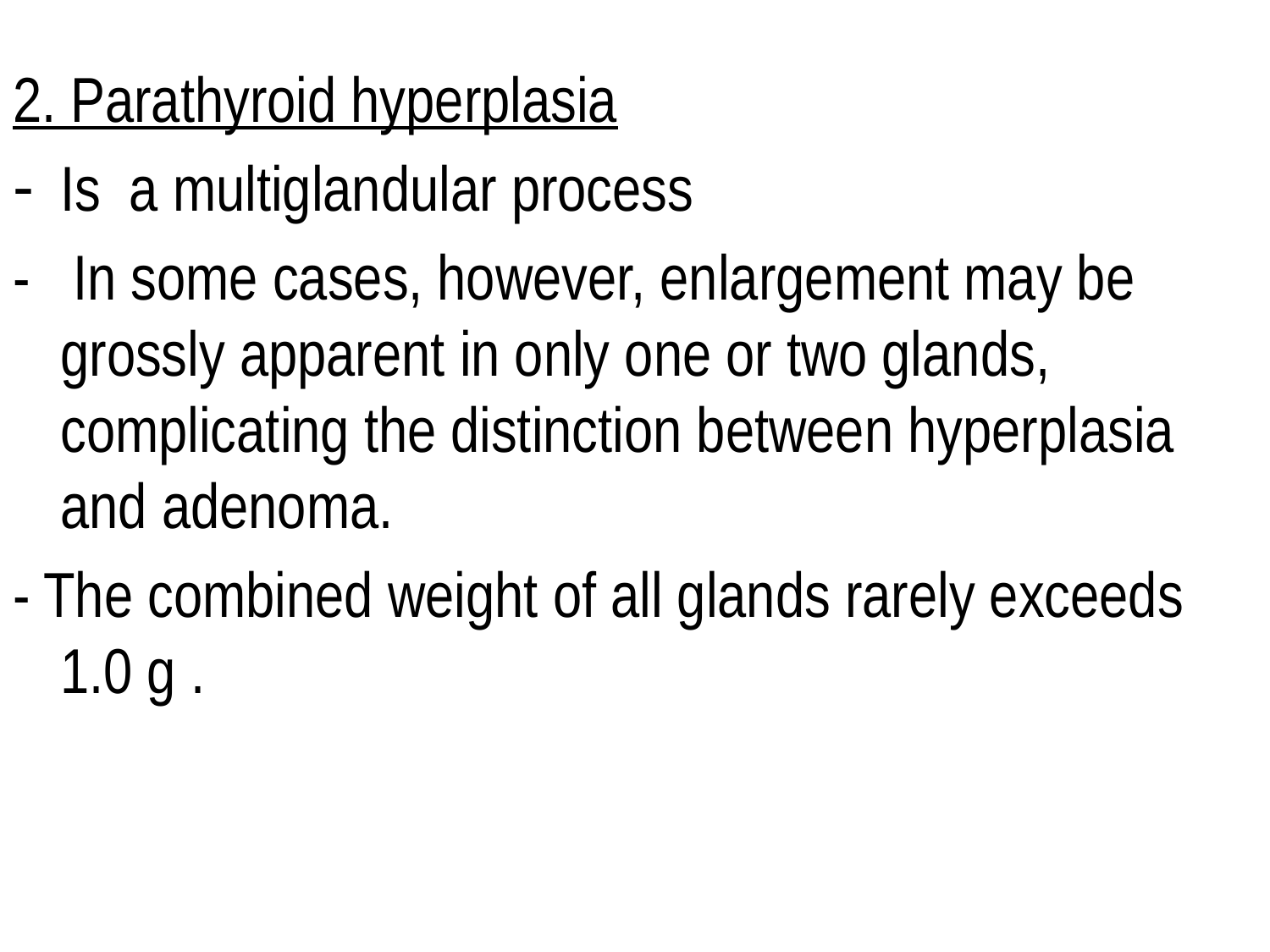

2. Parathyroid hyperplasia
Is  a multiglandular process
-   In some cases, however, enlargement may be grossly apparent in only one or two glands, complicating the distinction between hyperplasia and adenoma.
- The combined weight of all glands rarely exceeds 1.0 g .